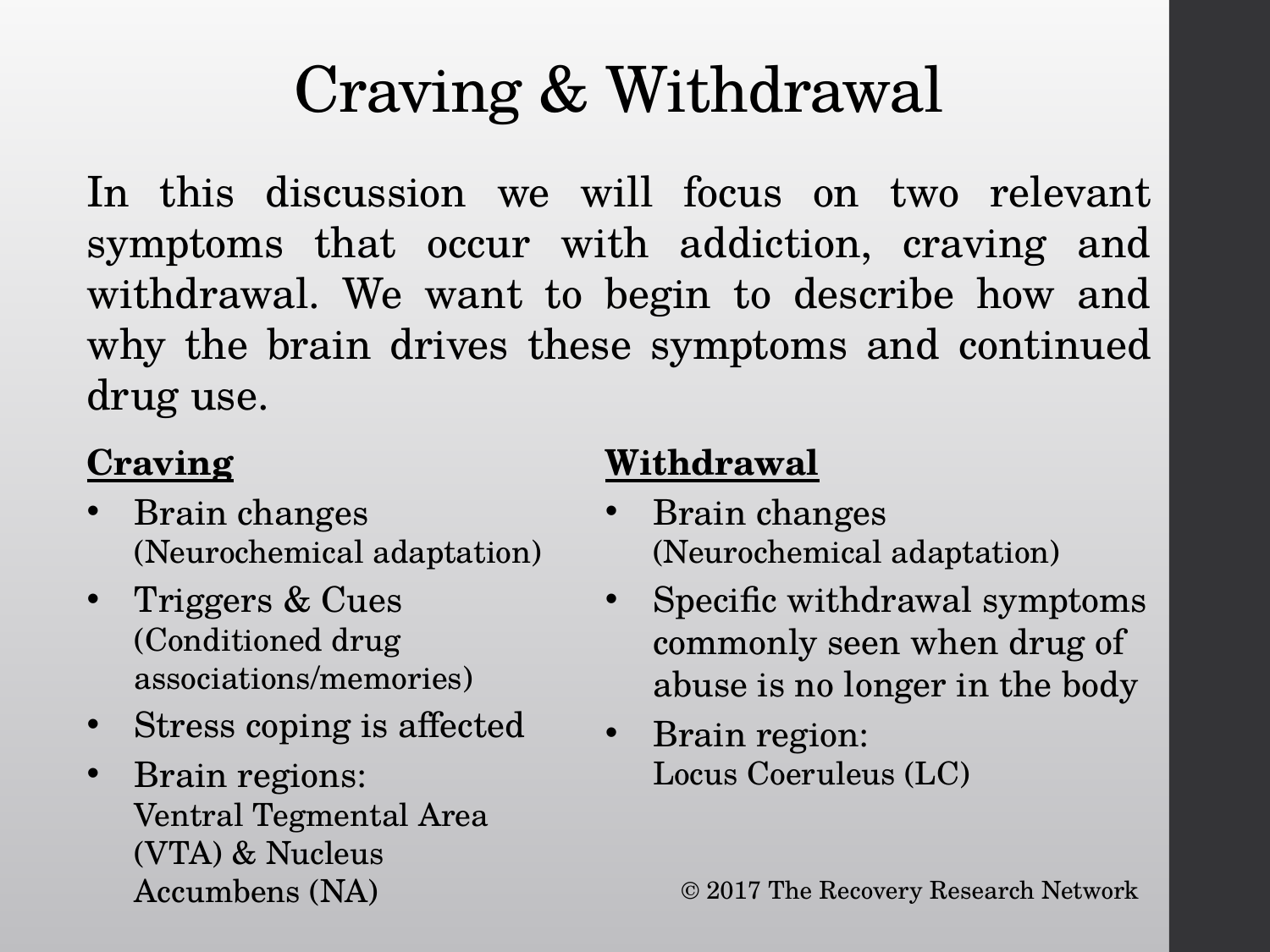

# Craving & Withdrawal
In this discussion we will focus on two relevant symptoms that occur with addiction, craving and withdrawal. We want to begin to describe how and why the brain drives these symptoms and continued drug use.
Craving
Brain changes (Neurochemical adaptation)
Triggers & Cues (Conditioned drug associations/memories)
Stress coping is affected
Brain regions:         Ventral Tegmental Area (VTA) & Nucleus Accumbens (NA)
Withdrawal
Brain changes     (Neurochemical adaptation)
Specific withdrawal symptoms commonly seen when drug of abuse is no longer in the body
Brain region:                     Locus Coeruleus (LC)
© 2017 The Recovery Research Network